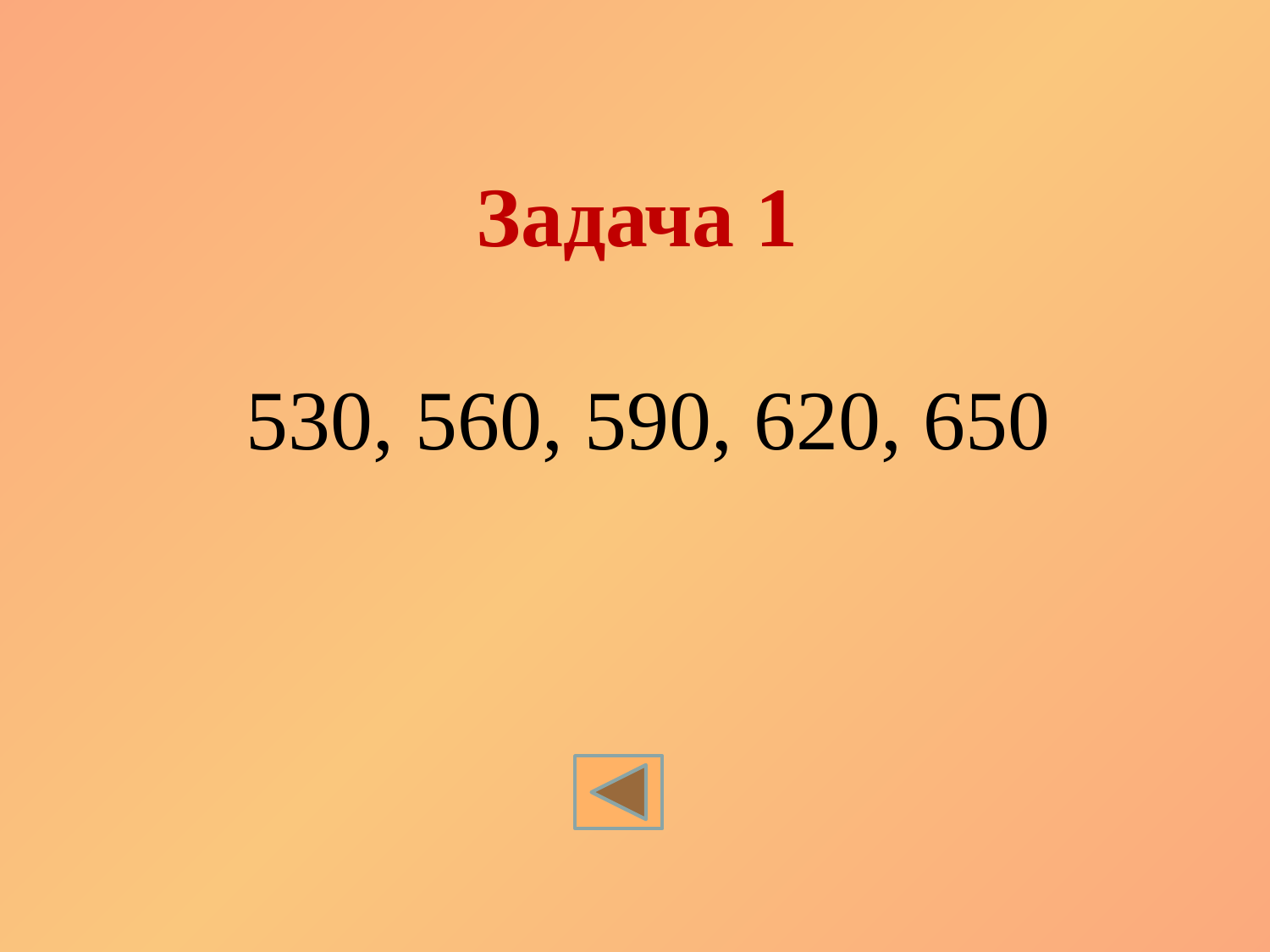

Задача 1

 530, 560, 590, 620, 650